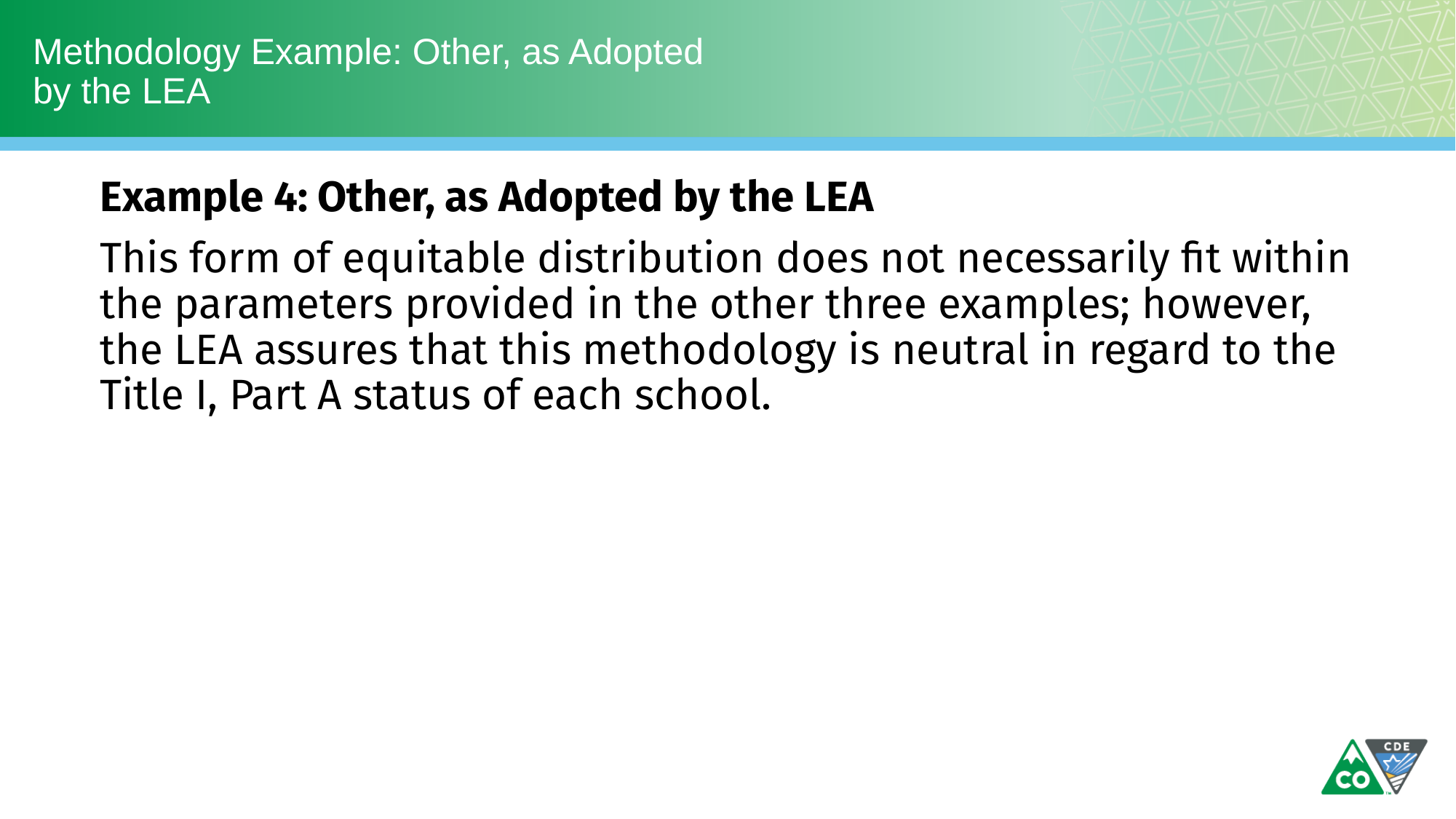

# Methodology Example: Other, as Adopted by the LEA
Example 4: Other, as Adopted by the LEA
This form of equitable distribution does not necessarily fit within the parameters provided in the other three examples; however, the LEA assures that this methodology is neutral in regard to the Title I, Part A status of each school.